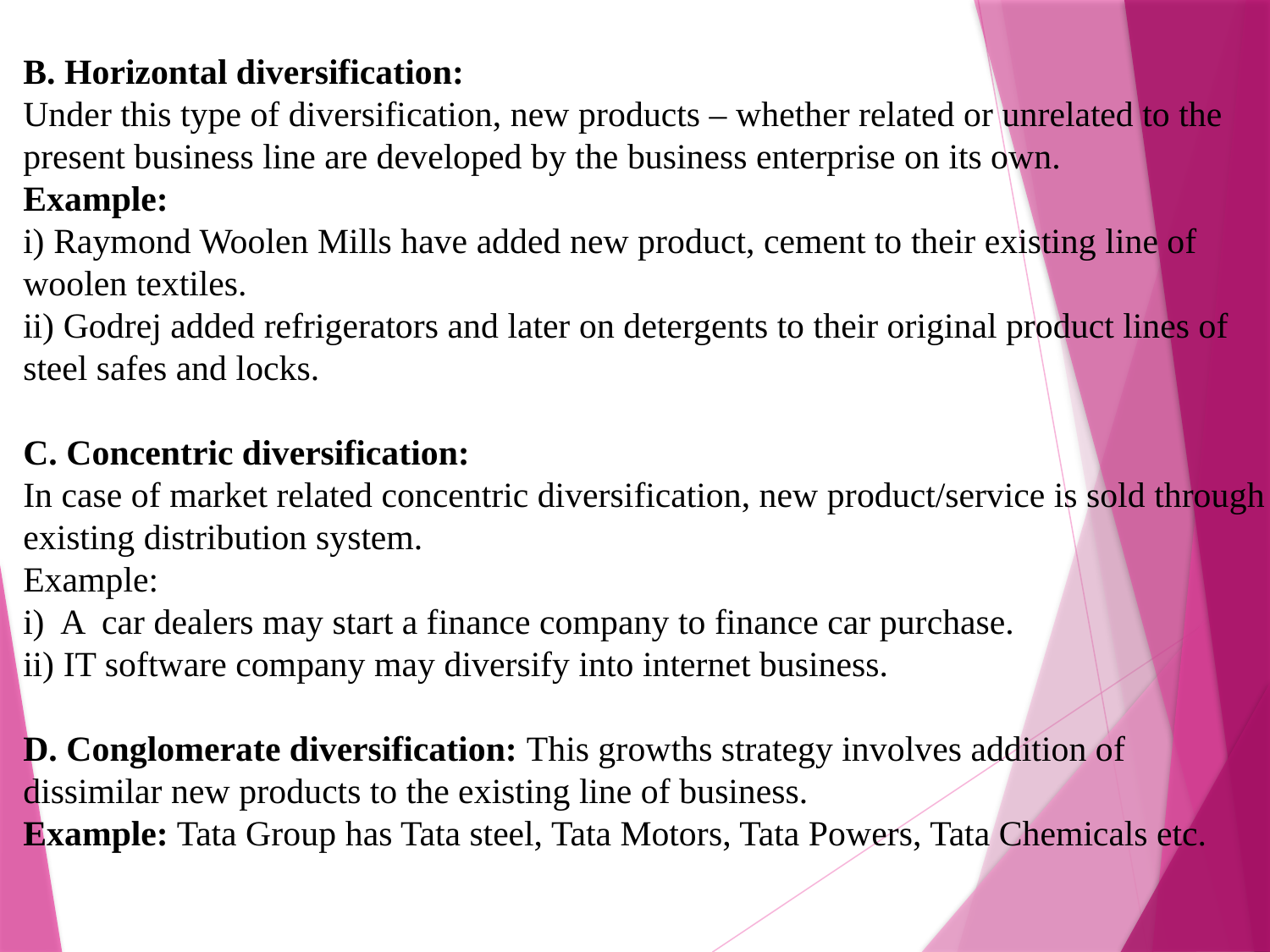

B. Horizontal diversification:
Under this type of diversification, new products – whether related or unrelated to the present business line are developed by the business enterprise on its own.
Example:
i) Raymond Woolen Mills have added new product, cement to their existing line of woolen textiles.
ii) Godrej added refrigerators and later on detergents to their original product lines of steel safes and locks.

C. Concentric diversification:
In case of market related concentric diversification, new product/service is sold through existing distribution system.
Example:
i)  A  car dealers may start a finance company to finance car purchase.
ii) IT software company may diversify into internet business.

D. Conglomerate diversification: This growths strategy involves addition of dissimilar new products to the existing line of business.
Example: Tata Group has Tata steel, Tata Motors, Tata Powers, Tata Chemicals etc.